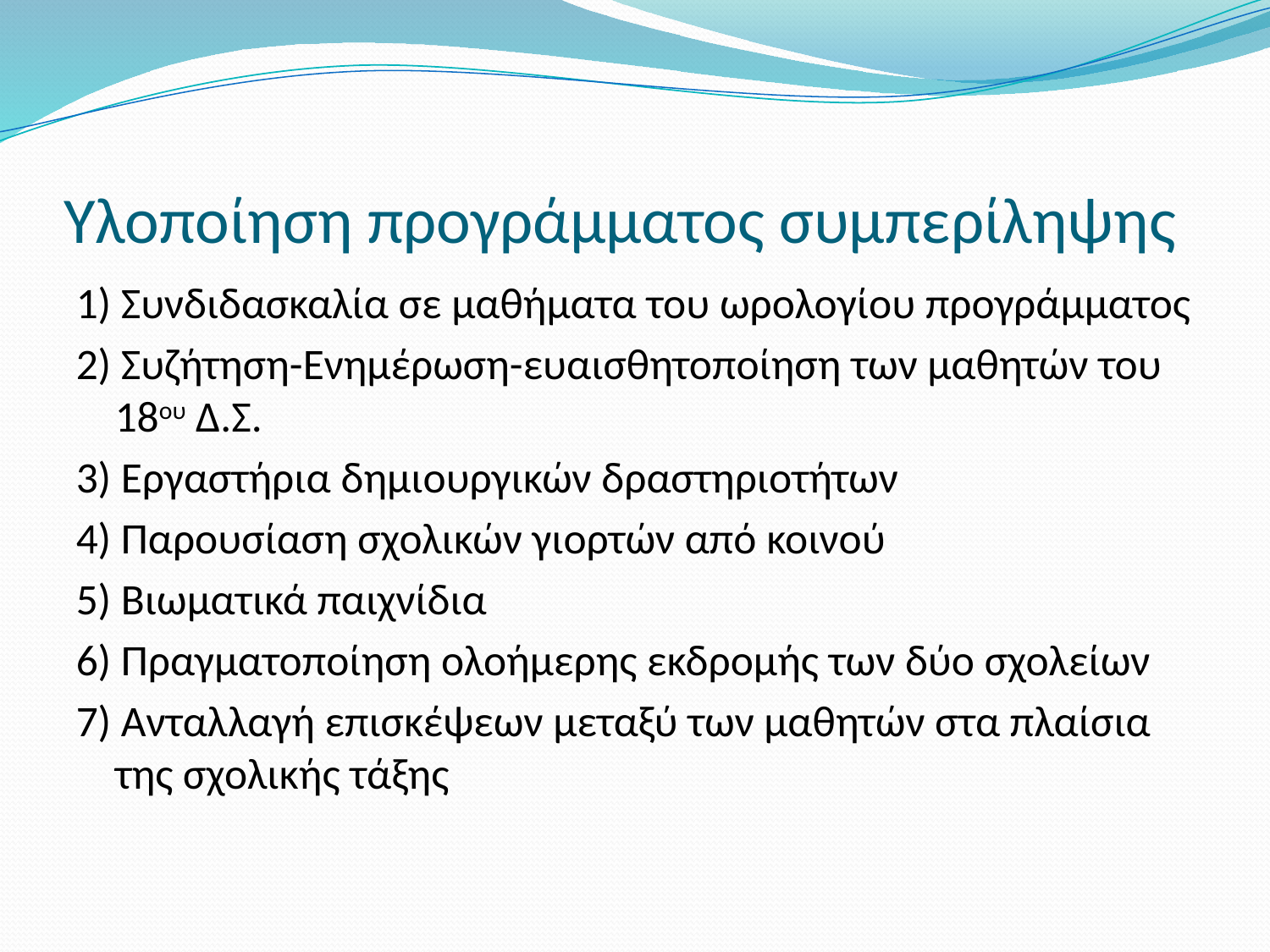

# Υλοποίηση προγράμματος συμπερίληψης
1) Συνδιδασκαλία σε μαθήματα του ωρολογίου προγράμματος
2) Συζήτηση-Ενημέρωση-ευαισθητοποίηση των μαθητών του 18ου Δ.Σ.
3) Εργαστήρια δημιουργικών δραστηριοτήτων
4) Παρουσίαση σχολικών γιορτών από κοινού
5) Βιωματικά παιχνίδια
6) Πραγματοποίηση ολοήμερης εκδρομής των δύο σχολείων
7) Ανταλλαγή επισκέψεων μεταξύ των μαθητών στα πλαίσια της σχολικής τάξης